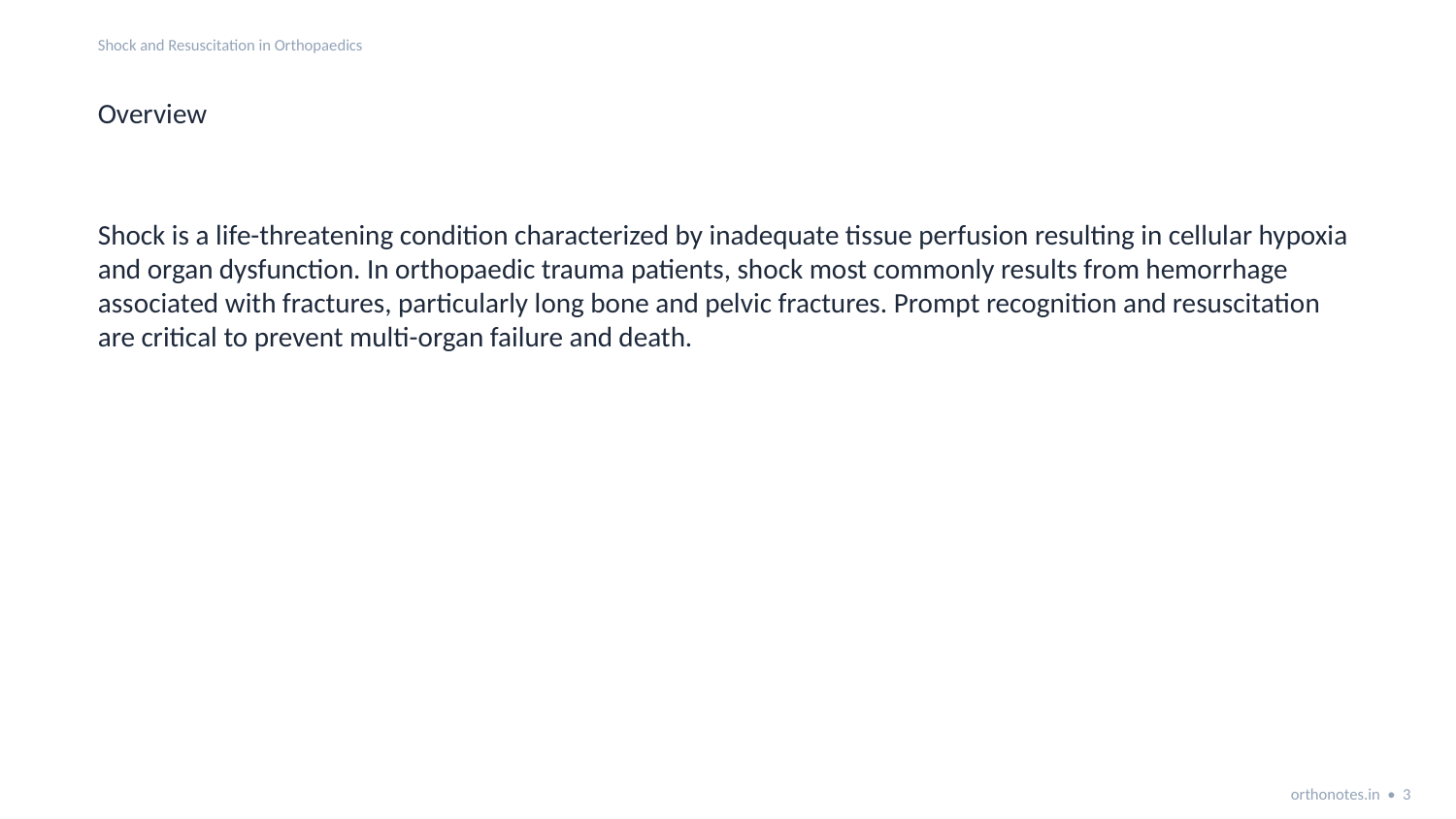

Shock and Resuscitation in Orthopaedics
Overview
Shock is a life-threatening condition characterized by inadequate tissue perfusion resulting in cellular hypoxia and organ dysfunction. In orthopaedic trauma patients, shock most commonly results from hemorrhage associated with fractures, particularly long bone and pelvic fractures. Prompt recognition and resuscitation are critical to prevent multi-organ failure and death.
orthonotes.in  •  3